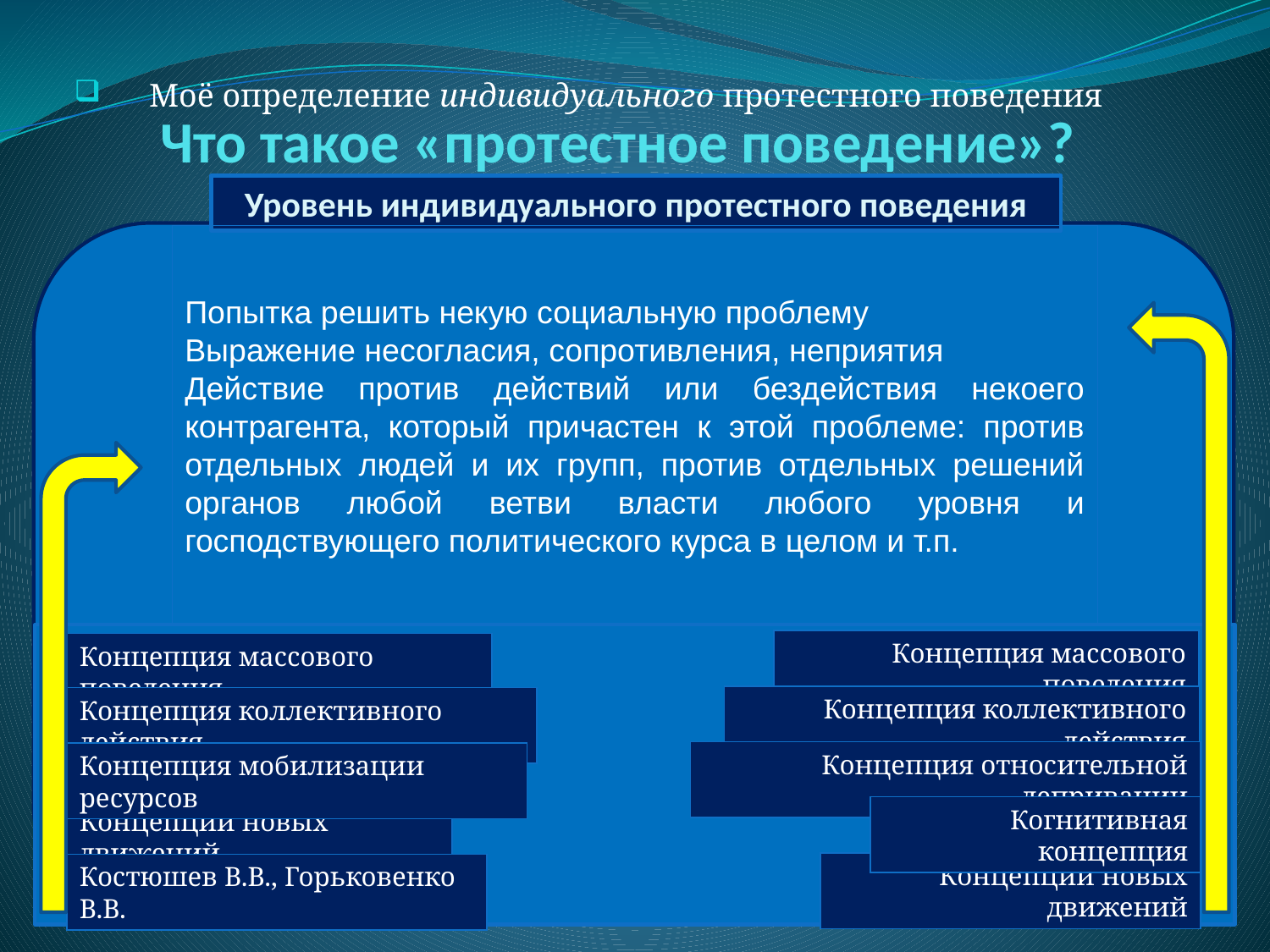

# Что такое «протестное поведение»?
Моё определение индивидуального протестного поведения
Уровень индивидуального протестного поведения

Попытка решить некую социальную проблему
Выражение несогласия, сопротивления, неприятия
Действие против действий или бездействия некоего контрагента, который причастен к этой проблеме: против отдельных людей и их групп, против отдельных решений органов любой ветви власти любого уровня и господствующего политического курса в целом и т.п.

Концепция массового поведения
Концепция массового поведения
Концепция коллективного действия
Концепция коллективного действия
Концепция относительной депривации
Концепция мобилизации ресурсов
Когнитивная концепция
Концепции новых движений
Концепции новых движений
Костюшев В.В., Горьковенко В.В.
8